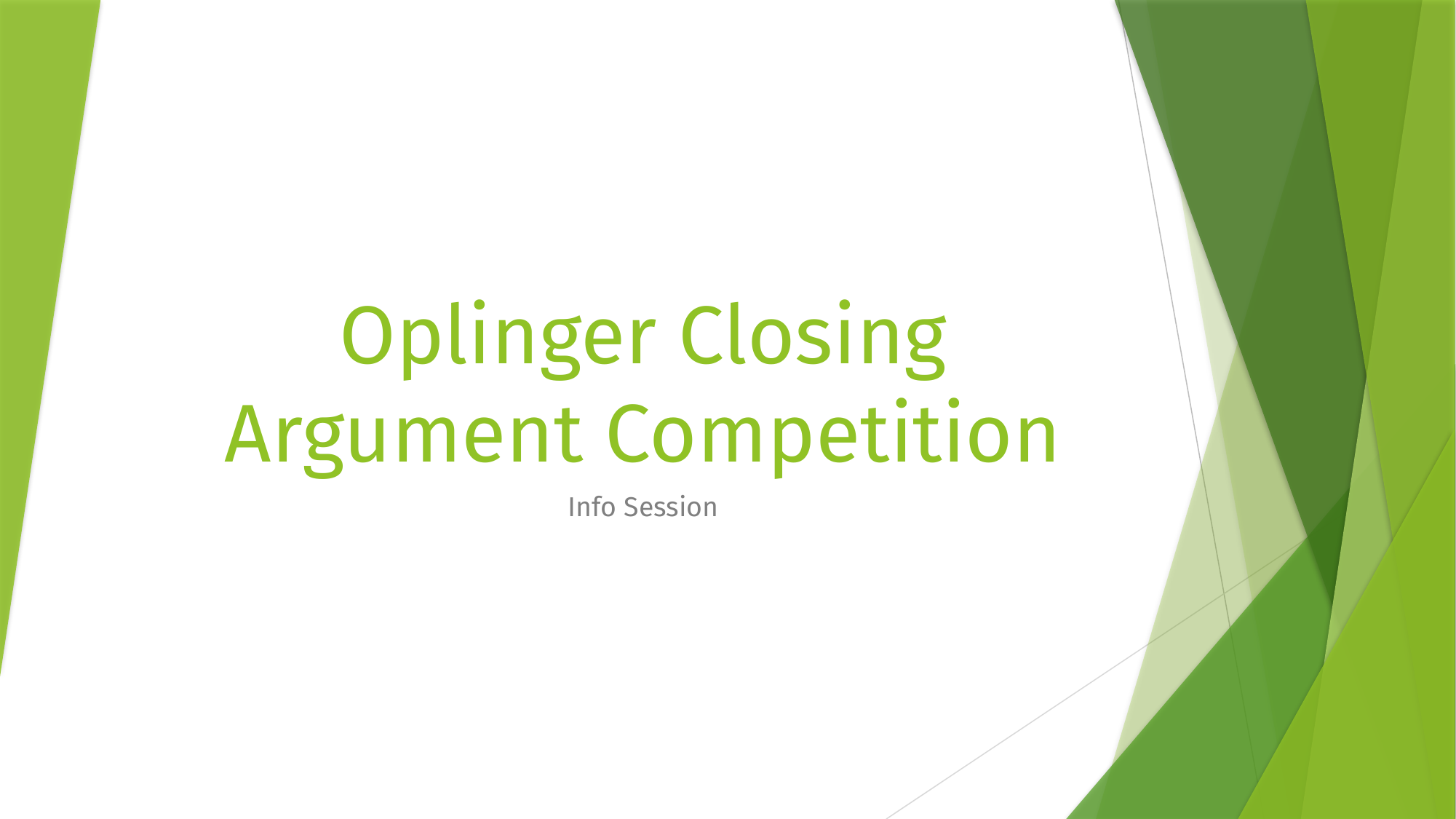

# Oplinger Closing Argument Competition
Info Session